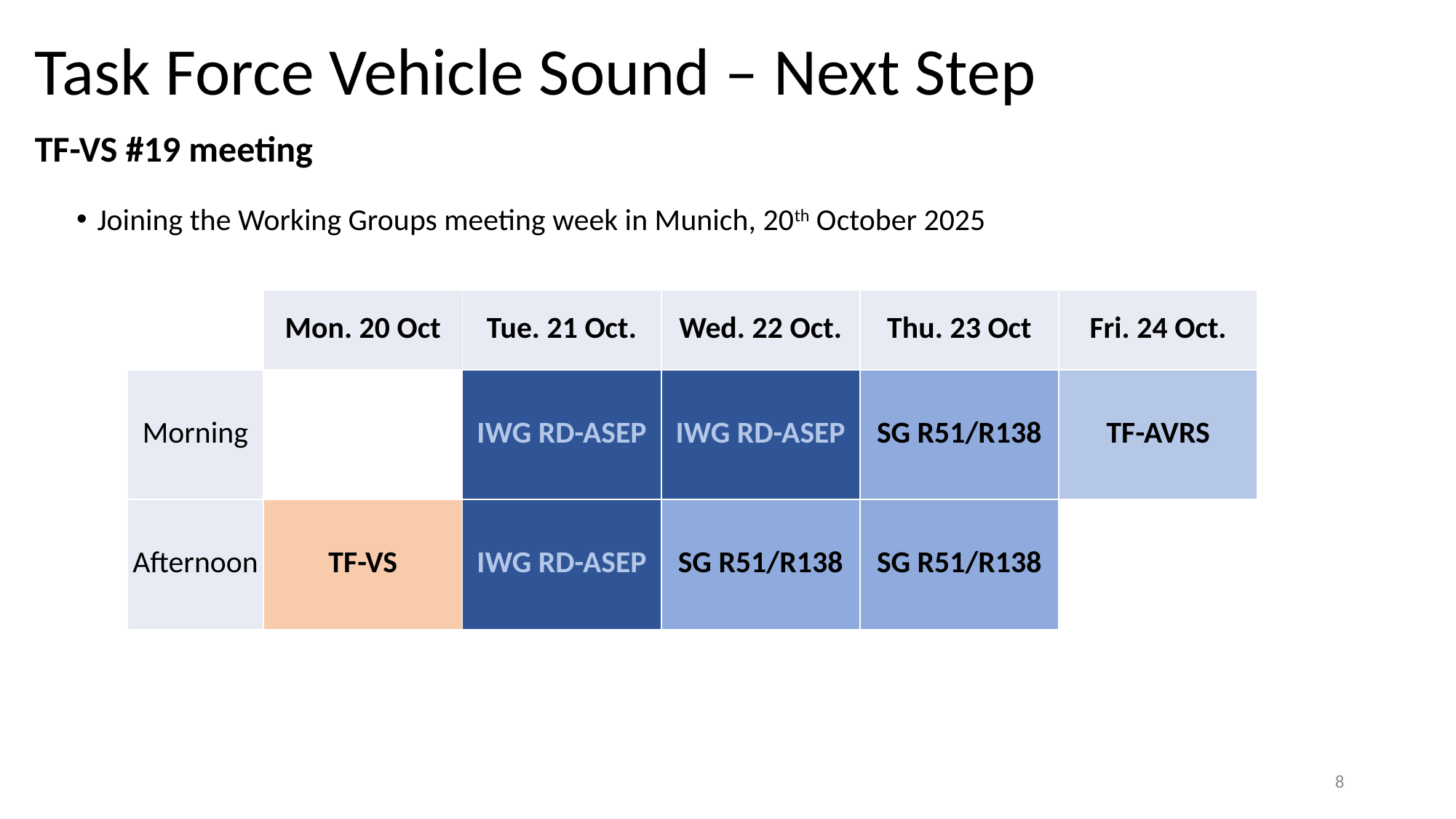

# Task Force Vehicle Sound – Next Step
TF-VS #19 meeting
Joining the Working Groups meeting week in Munich, 20th October 2025
|  | Mon. 20 Oct | Tue. 21 Oct. | Wed. 22 Oct. | Thu. 23 Oct | Fri. 24 Oct. |
| --- | --- | --- | --- | --- | --- |
| Morning |  | IWG RD-ASEP | IWG RD-ASEP | SG R51/R138 | TF-AVRS |
| Afternoon | TF-VS | IWG RD-ASEP | SG R51/R138 | SG R51/R138 |  |
8